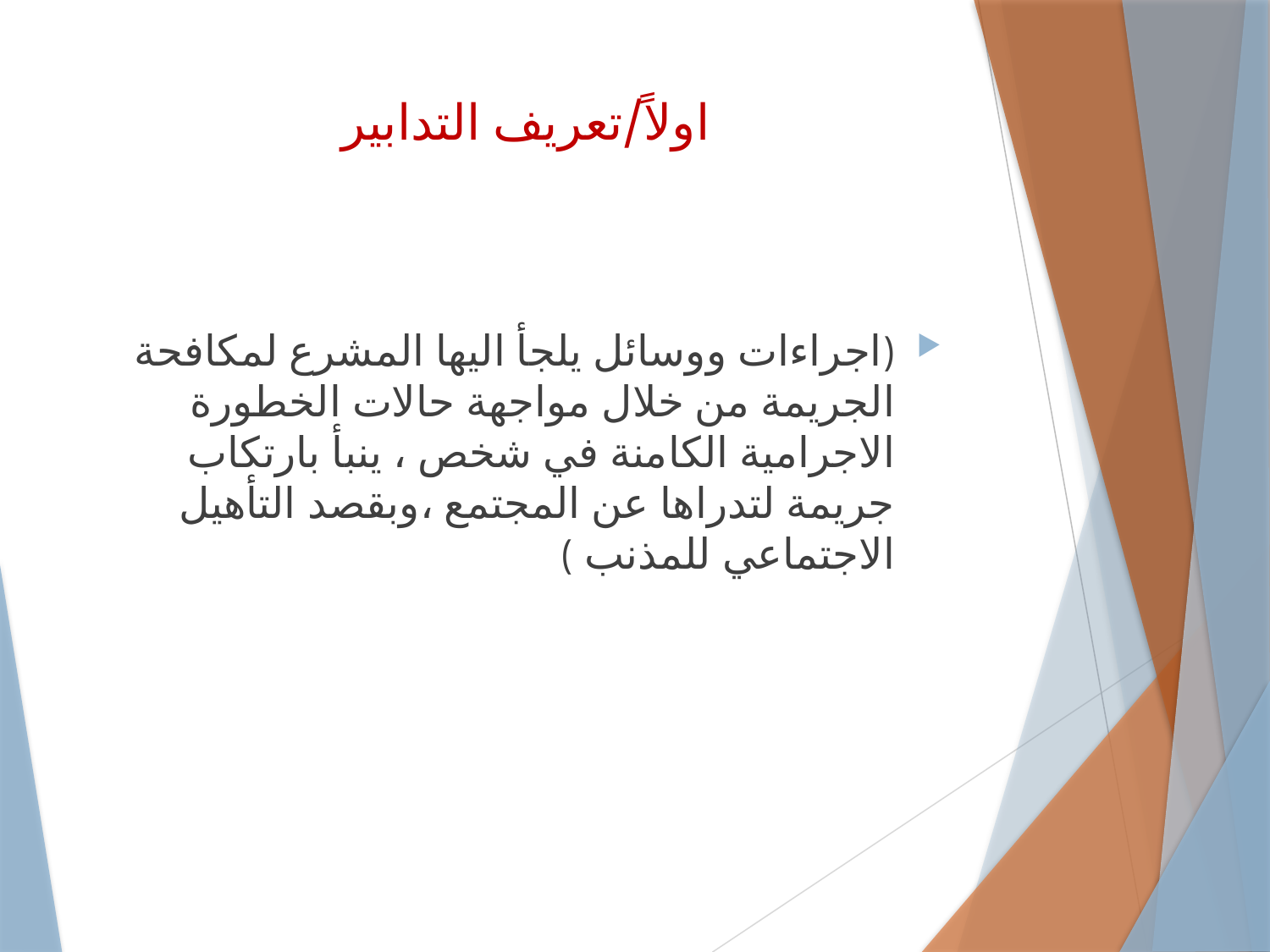

# اولاً/تعريف التدابير
(اجراءات ووسائل يلجأ اليها المشرع لمكافحة الجريمة من خلال مواجهة حالات الخطورة الاجرامية الكامنة في شخص ، ينبأ بارتكاب جريمة لتدراها عن المجتمع ،وبقصد التأهيل الاجتماعي للمذنب )